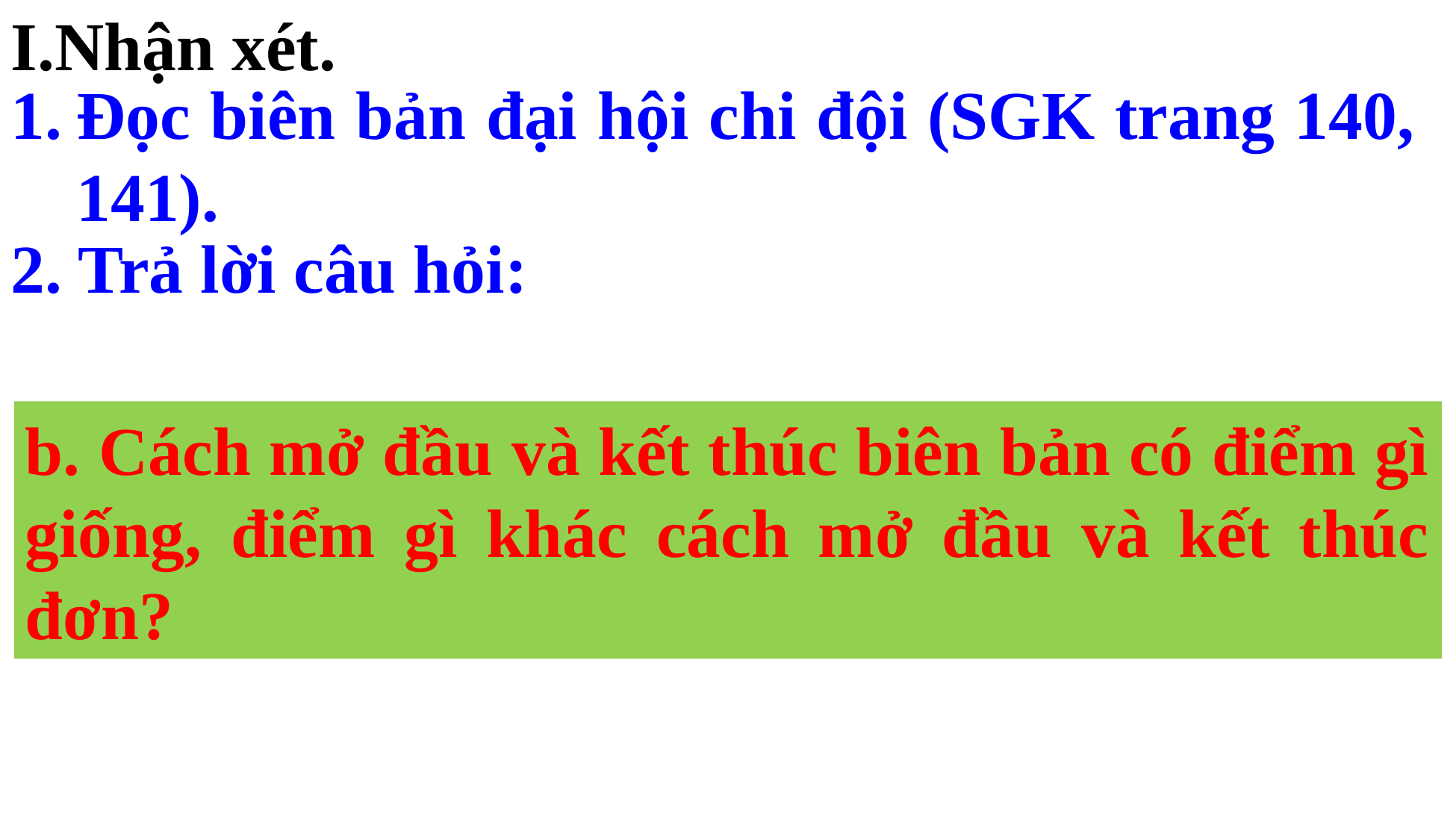

I.Nhận xét.
Đọc biên bản đại hội chi đội (SGK trang 140, 141).
2. Trả lời câu hỏi:
b. Cách mở đầu và kết thúc biên bản có điểm gì giống, điểm gì khác cách mở đầu và kết thúc đơn?